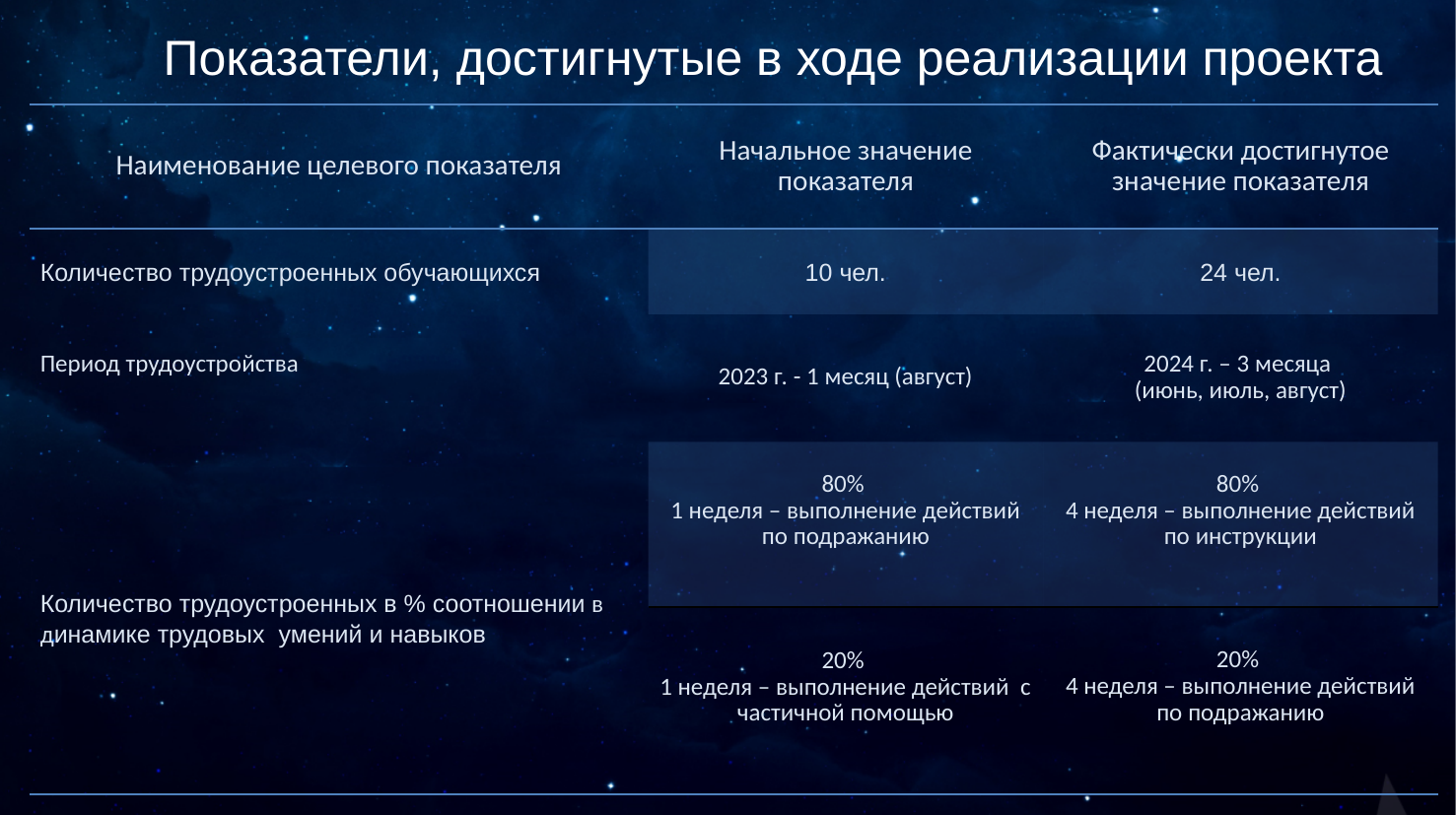

Показатели, достигнутые в ходе реализации проекта
| Наименование целевого показателя | Начальное значение показателя | Фактически достигнутое значение показателя |
| --- | --- | --- |
| Количество трудоустроенных обучающихся | 10 чел. | 24 чел. |
| Период трудоустройства | 2023 г. - 1 месяц (август) | 2024 г. – 3 месяца (июнь, июль, август) |
| Количество трудоустроенных в % соотношении в динамике трудовых умений и навыков | 80% 1 неделя – выполнение действий по подражанию | 80% 4 неделя – выполнение действий по инструкции |
|  | 20% 1 неделя – выполнение действий с частичной помощью | 20% 4 неделя – выполнение действий по подражанию |